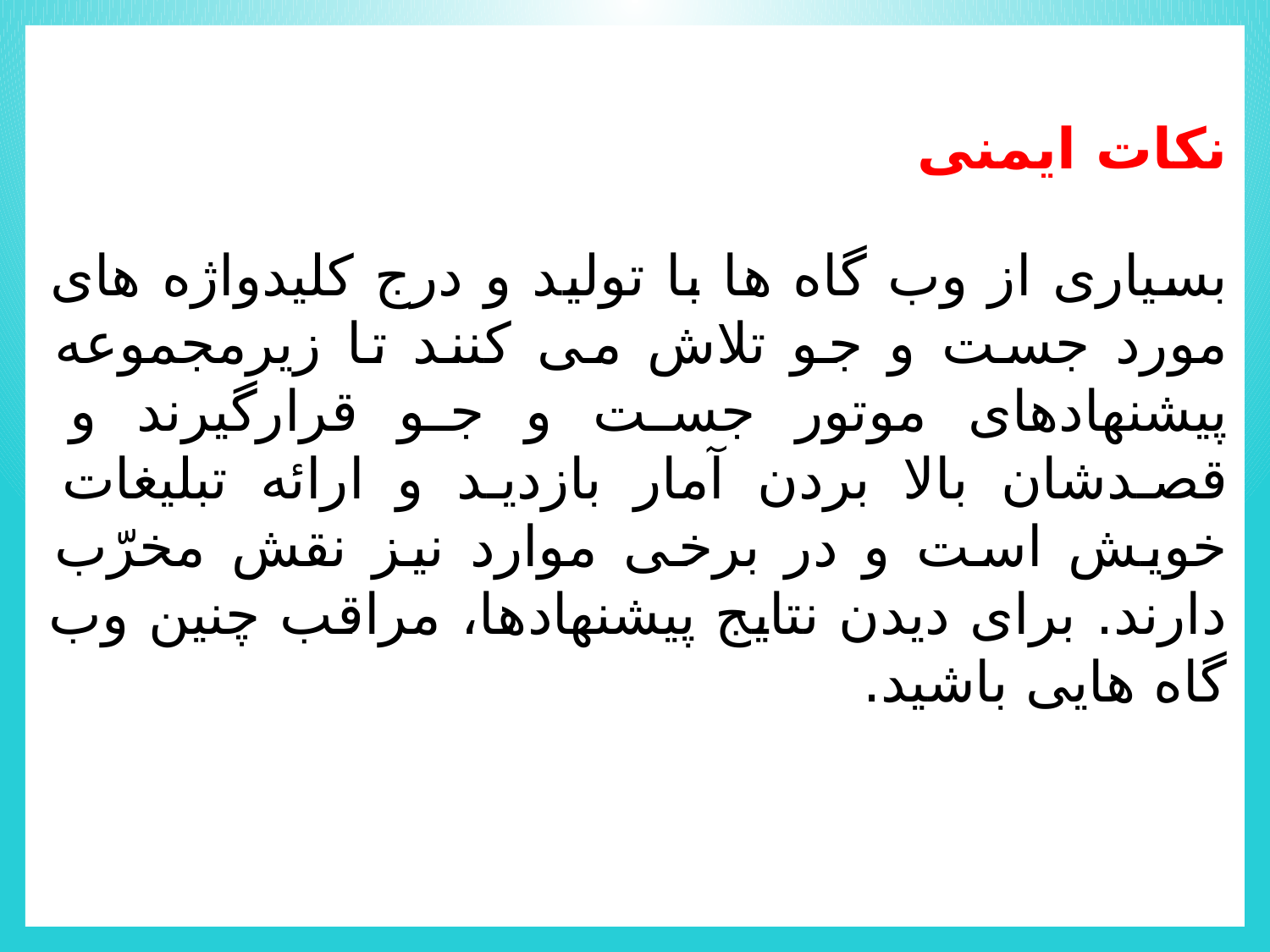

نکات ایمنی

بسیاری از وب گاه ها با تولید و درج کلیدواژه های مورد جست و جو تلاش می کنند تا زیرمجموعه پیشنهادهاى موتور جست و جو قرارگیرند و قصدشان بالا بردن آمار بازدید و ارائه تبلیغات خویش است و در برخی موارد نیز نقش مخرّب دارند. برای دیدن نتایج پیشنهادها، مراقب چنین وب گاه هایى باشید.